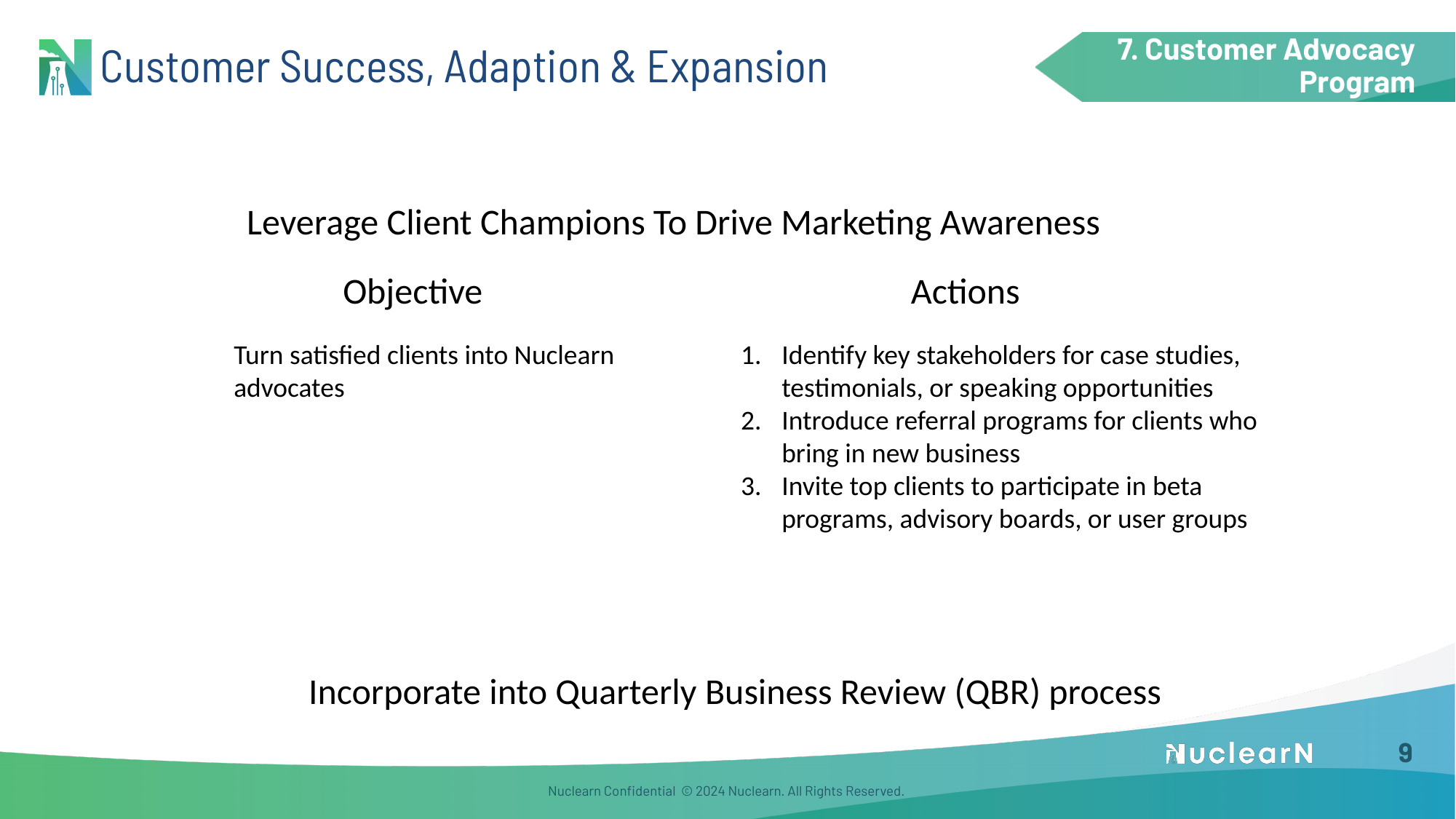

7. Customer Advocacy Program
# Customer Success, Adaption & Expansion
Leverage Client Champions To Drive Marketing Awareness
Actions
Objective
Turn satisfied clients into Nuclearn advocates
Identify key stakeholders for case studies, testimonials, or speaking opportunities
Introduce referral programs for clients who bring in new business
Invite top clients to participate in beta programs, advisory boards, or user groups
Incorporate into Quarterly Business Review (QBR) process